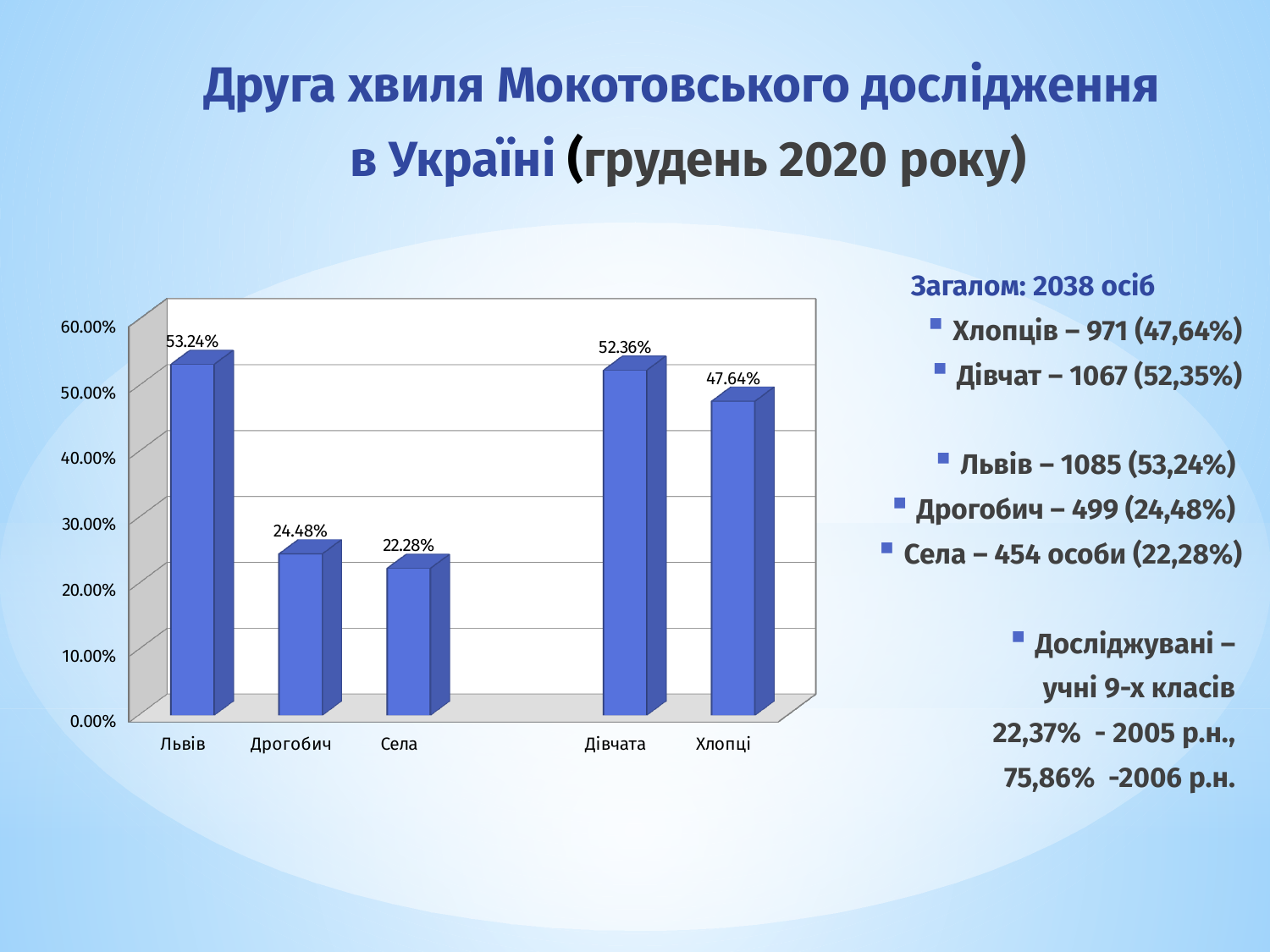

Друга хвиля Мокотовського дослідження
в Україні (грудень 2020 року)

Загалом: 2038 осіб
Хлопців – 971 (47,64%)
Дівчат – 1067 (52,35%)

Львів – 1085 (53,24%)
Дрогобич – 499 (24,48%)
Села – 454 особи (22,28%)

Досліджувані –
учні 9-х класів
22,37%  - 2005 р.н.,
75,86%  -2006 р.н.

[unsupported chart]